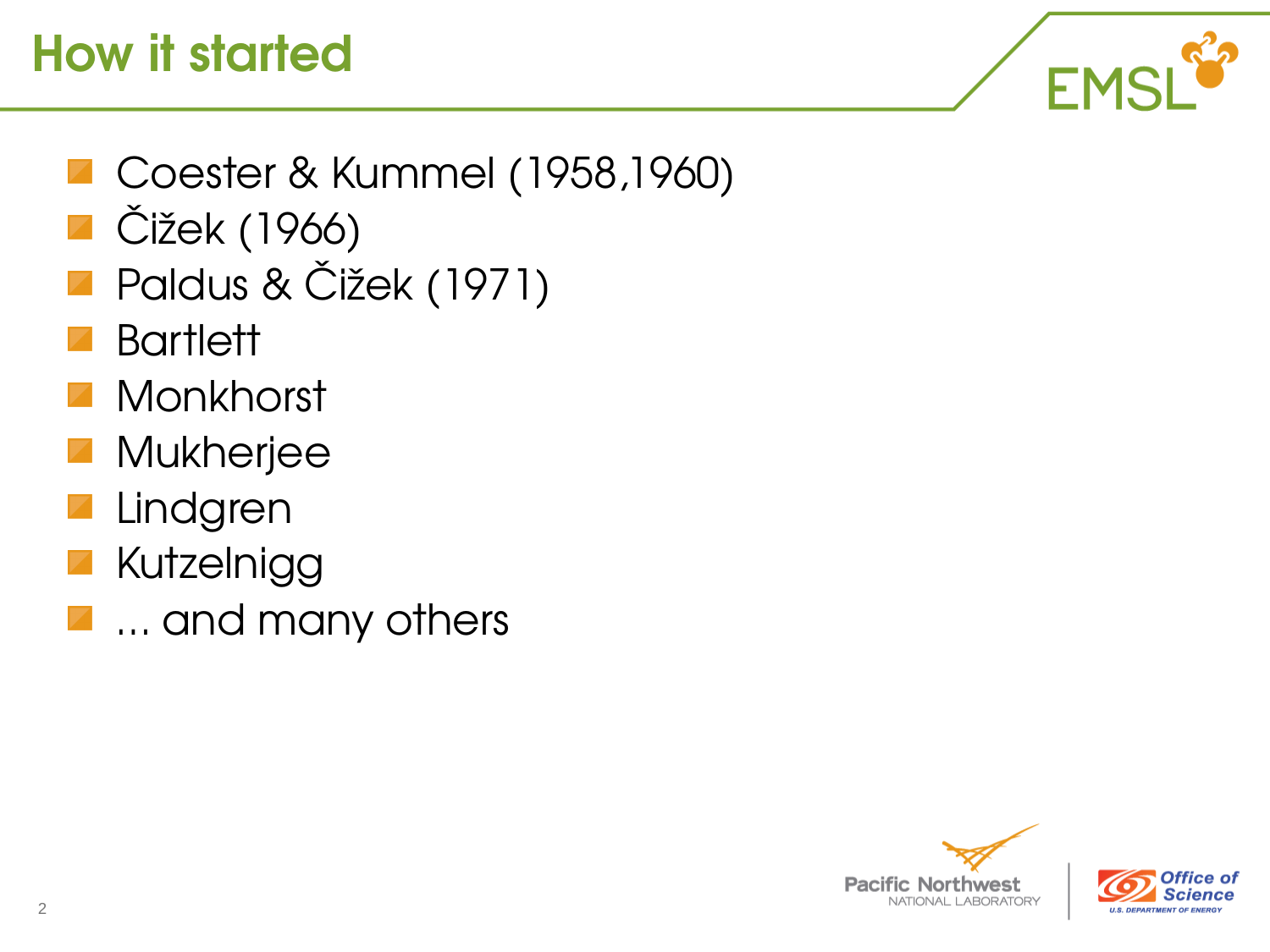

# How it started
Coester & Kummel (1958,1960)
Čižek (1966)
Paldus & Čižek (1971)
Bartlett
Monkhorst
Mukherjee
Lindgren
Kutzelnigg
… and many others
2